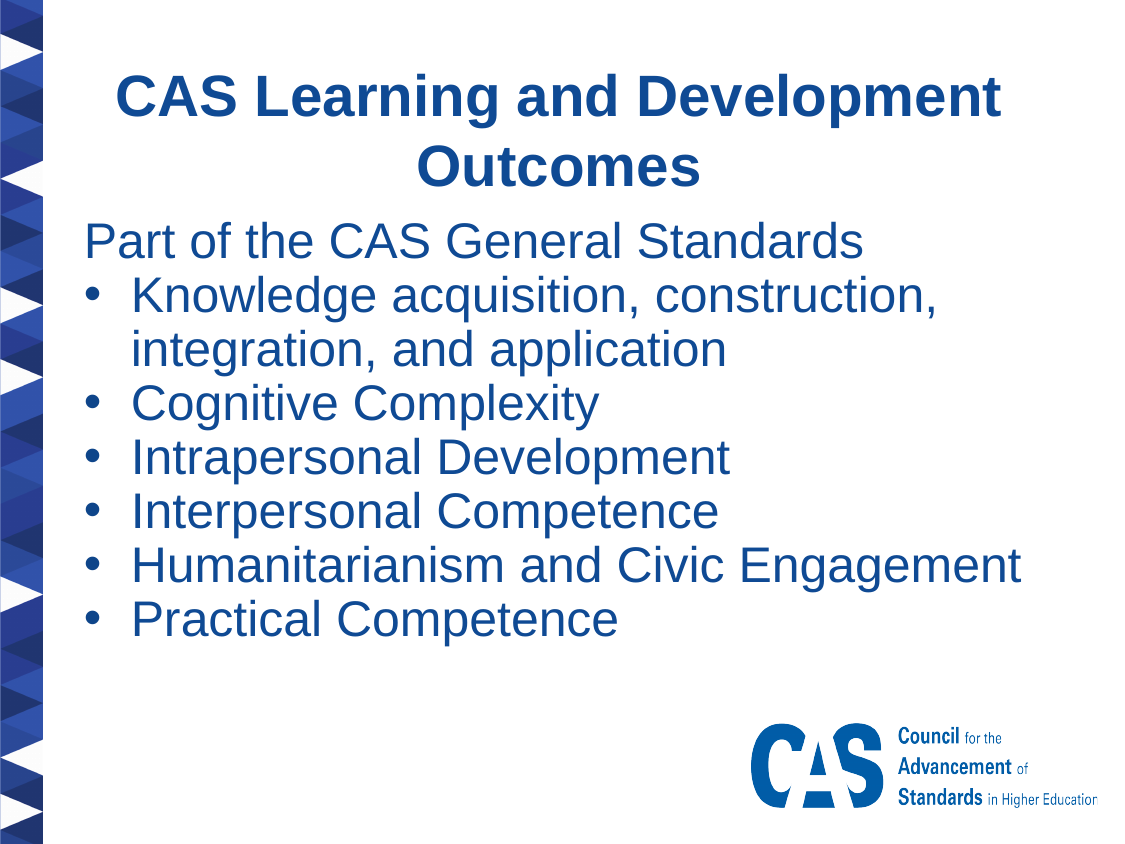

CAS Learning and Development Outcomes
Part of the CAS General Standards
Knowledge acquisition, construction, integration, and application
Cognitive Complexity
Intrapersonal Development
Interpersonal Competence
Humanitarianism and Civic Engagement
Practical Competence